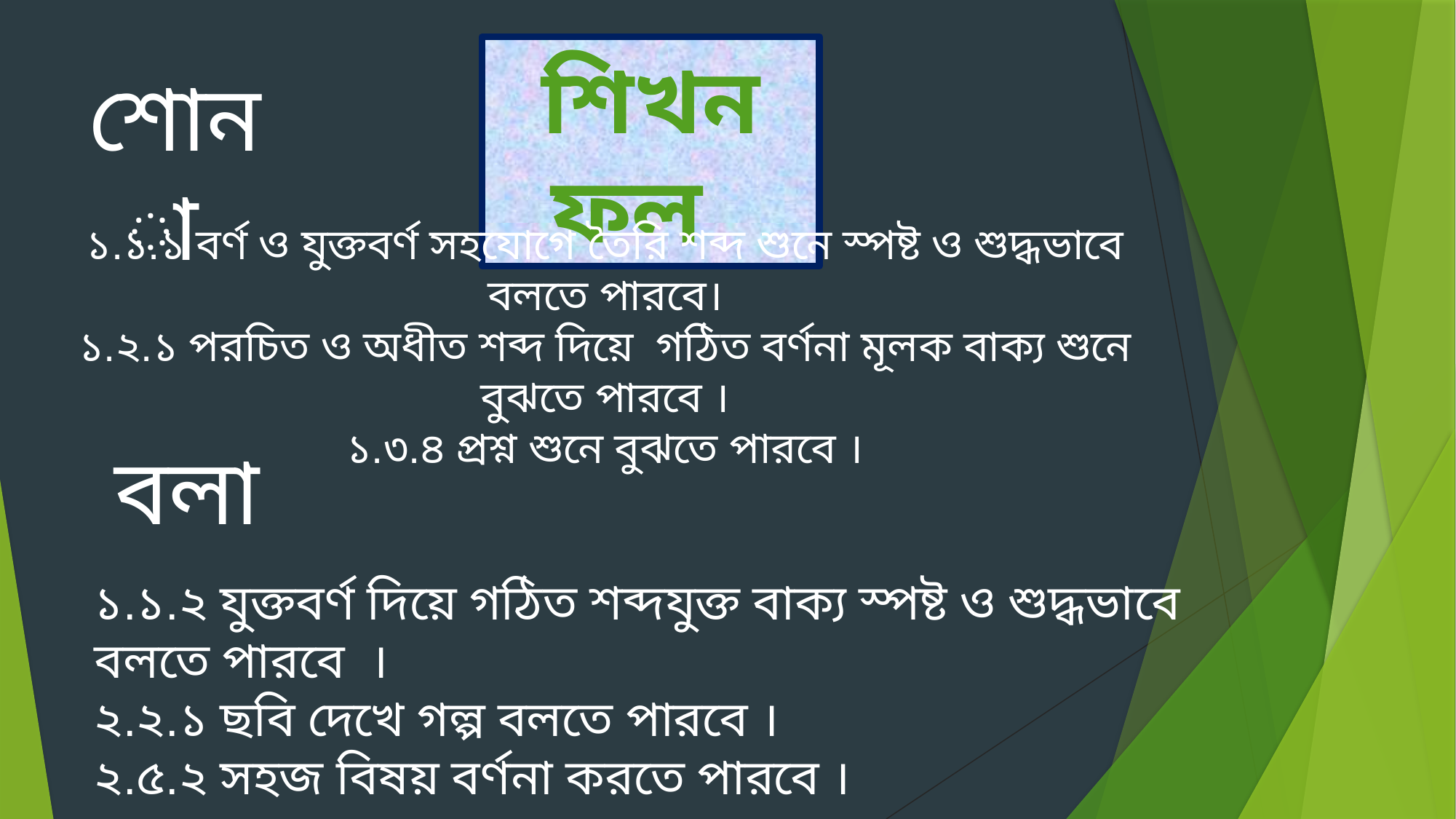

শিখন ফল
শোনা
১.১.১ বর্ণ ও যুক্তবর্ণ সহযোগে তৈরি শব্দ শুনে স্পষ্ট ও শুদ্ধভাবে বলতে পারবে।
১.২.১ পরচিত ও অধীত শব্দ দিয়ে  গঠিত বর্ণনা মূলক বাক্য শুনে বুঝতে পারবে ।
১.৩.৪ প্রশ্ন শুনে বুঝতে পারবে ।

বলা
১.১.২ যুক্তবর্ণ দিয়ে গঠিত শব্দযুক্ত বাক্য স্পষ্ট ও শুদ্ধভাবে বলতে পারবে  ।
২.২.১ ছবি দেখে গল্প বলতে পারবে ।
২.৫.২ সহজ বিষয় বর্ণনা করতে পারবে ।